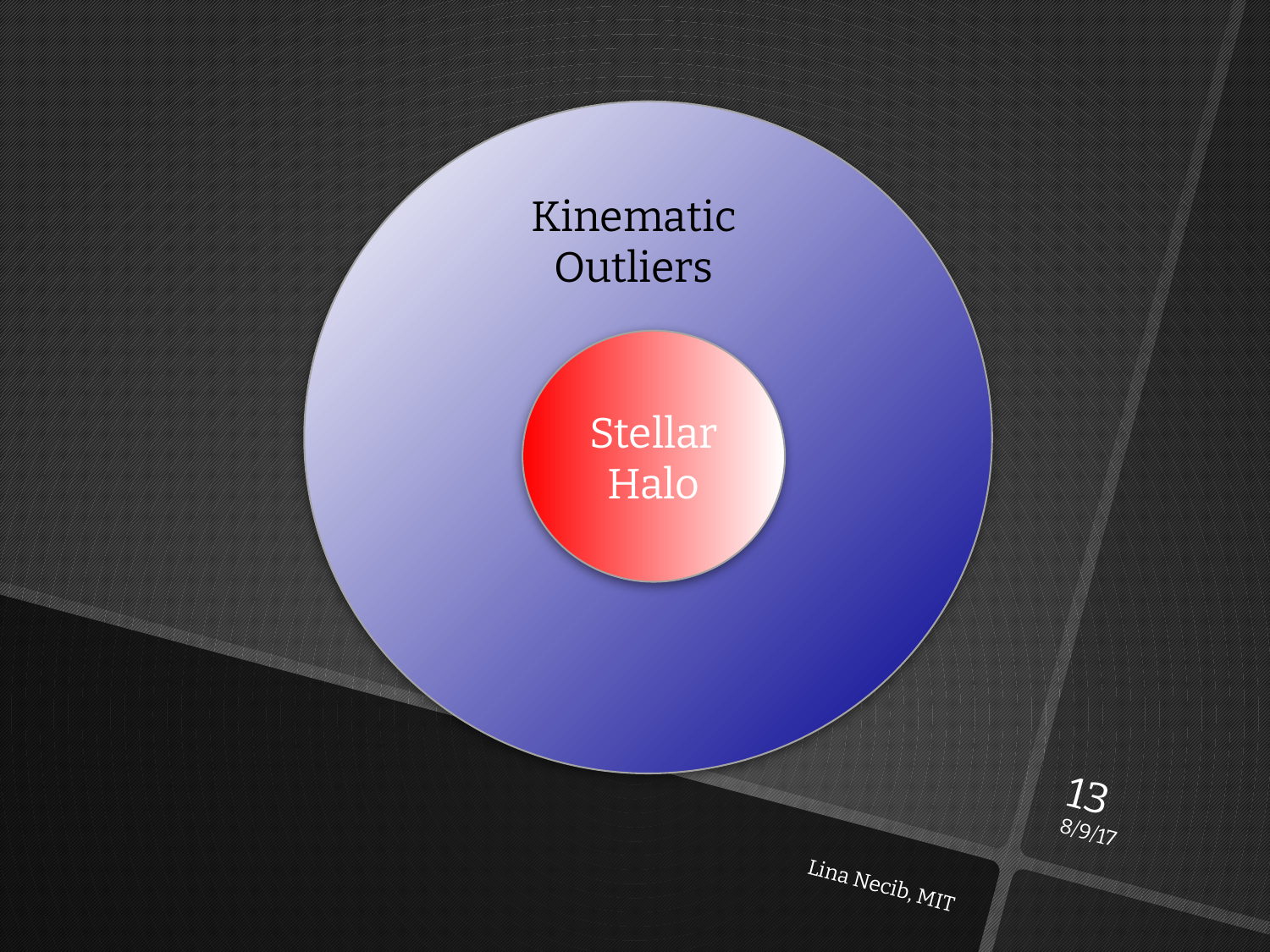

Kinematic Outliers
Stellar Halo
13
8/9/17
Lina Necib, MIT